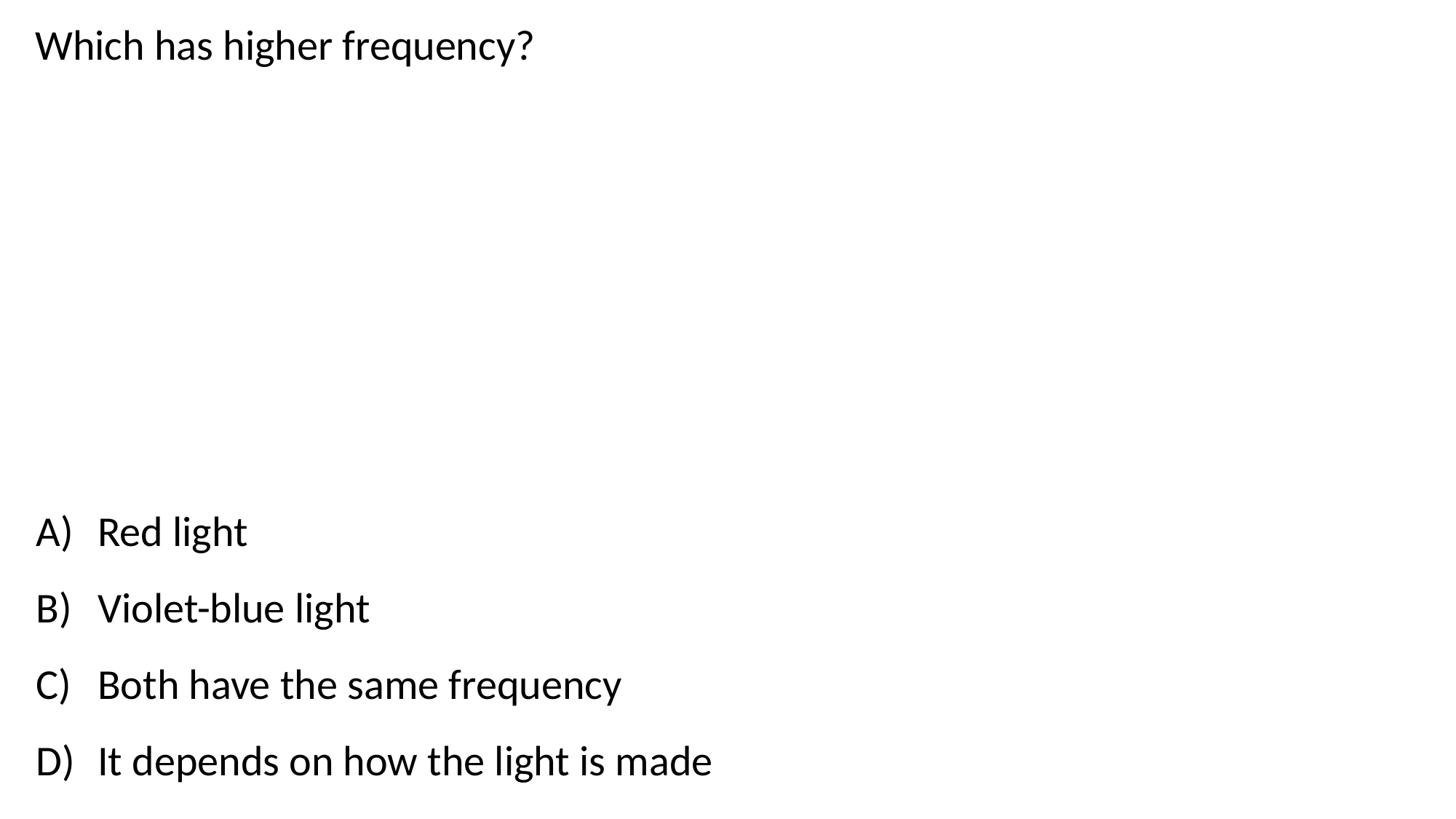

Which has higher frequency?
Red light
Violet-blue light
Both have the same frequency
It depends on how the light is made